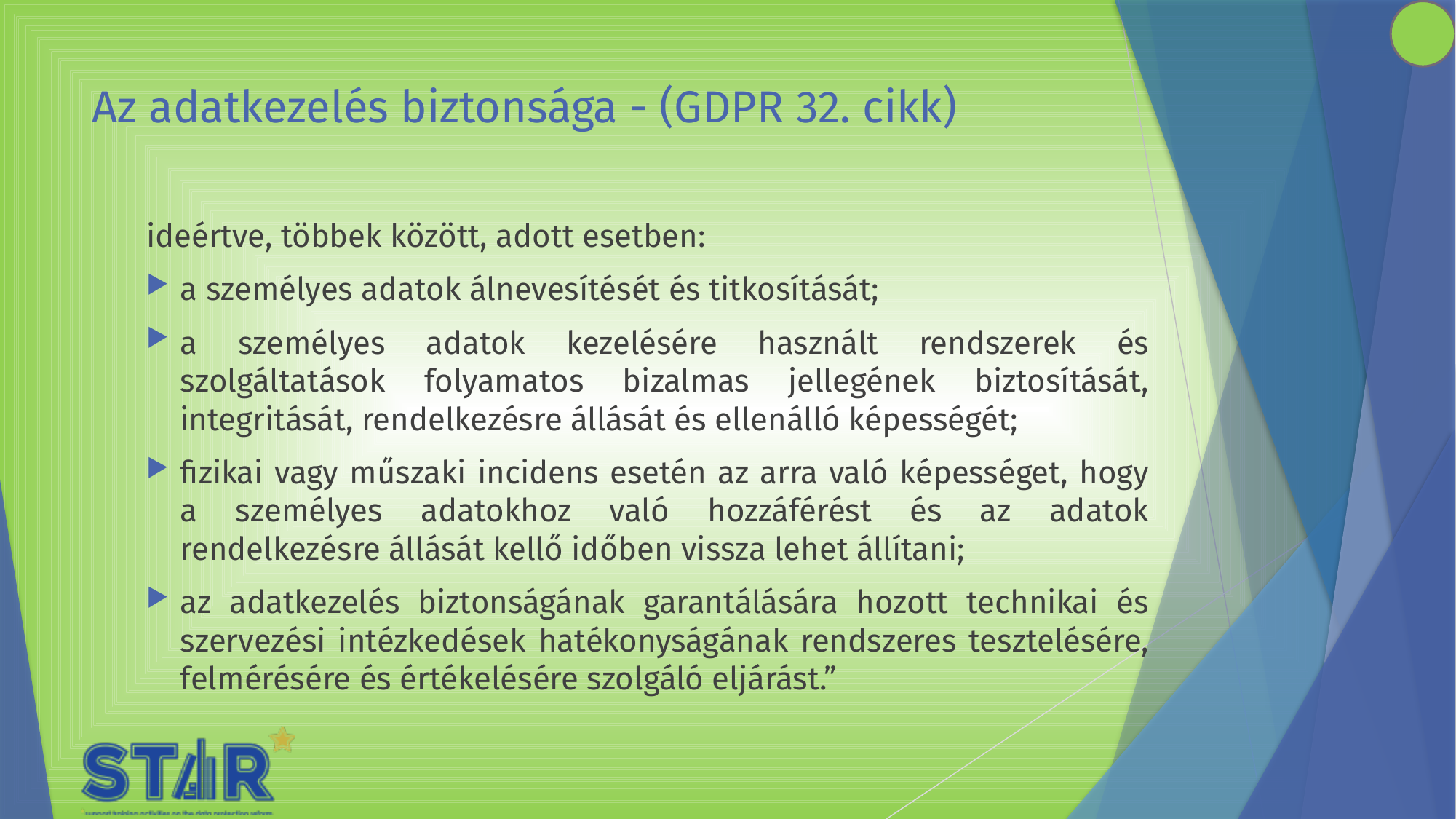

# Az adatkezelés biztonsága - (GDPR 32. cikk)
ideértve, többek között, adott esetben:
a személyes adatok álnevesítését és titkosítását;
a személyes adatok kezelésére használt rendszerek és szolgáltatások folyamatos bizalmas jellegének biztosítását, integritását, rendelkezésre állását és ellenálló képességét;
fizikai vagy műszaki incidens esetén az arra való képességet, hogy a személyes adatokhoz való hozzáférést és az adatok rendelkezésre állását kellő időben vissza lehet állítani;
az adatkezelés biztonságának garantálására hozott technikai és szervezési intézkedések hatékonyságának rendszeres tesztelésére, felmérésére és értékelésére szolgáló eljárást.”